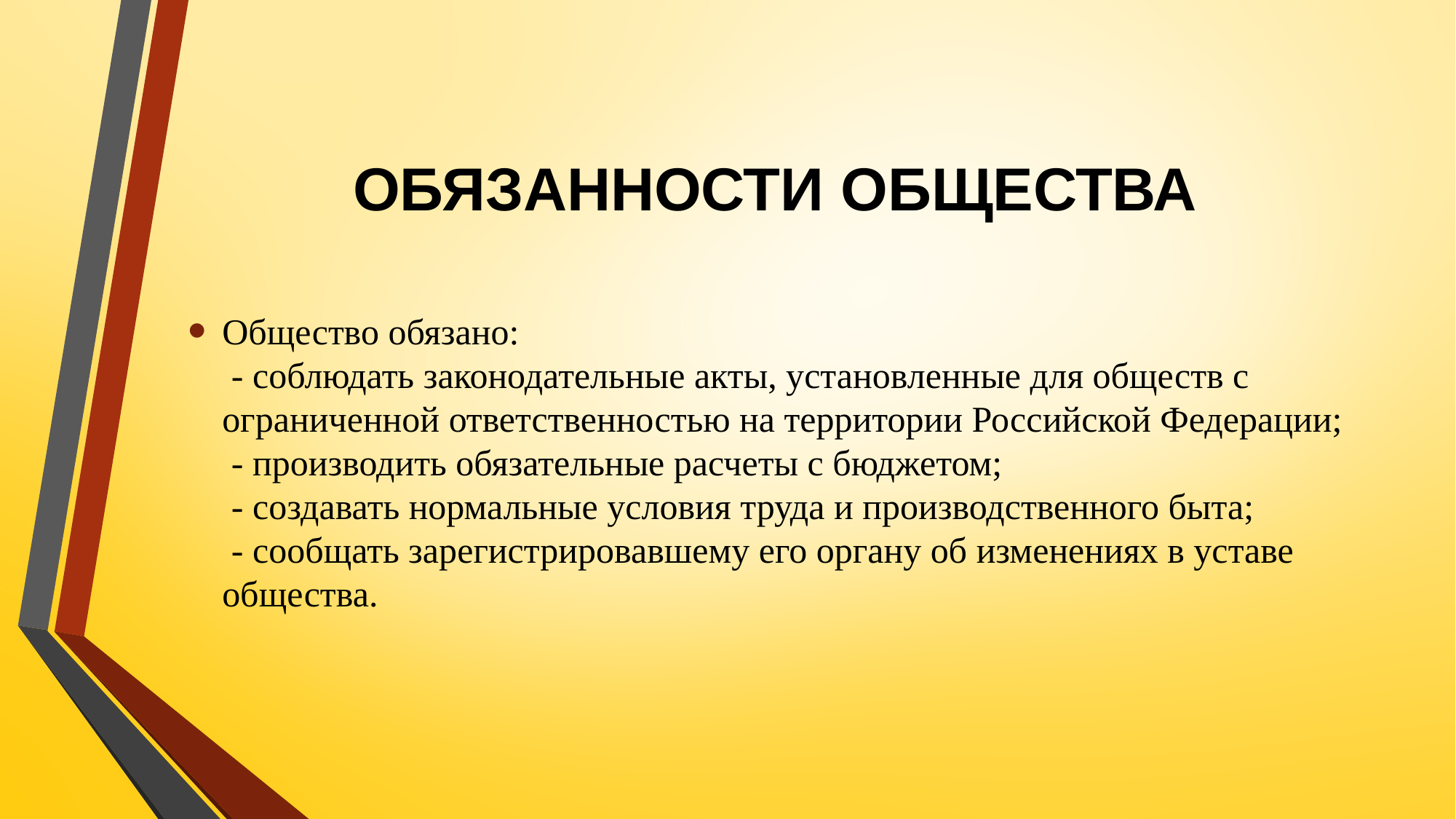

# ОБЯЗАННОСТИ ОБЩЕСТВА
Общество обязано:
 - соблюдать законодательные акты, установленные для обществ с ограниченной ответственностью на территории Российской Федерации;
 - производить обязательные расчеты с бюджетом;
 - создавать нормальные условия труда и производственного быта;
 - сообщать зарегистрировавшему его органу об изменениях в уставе общества.